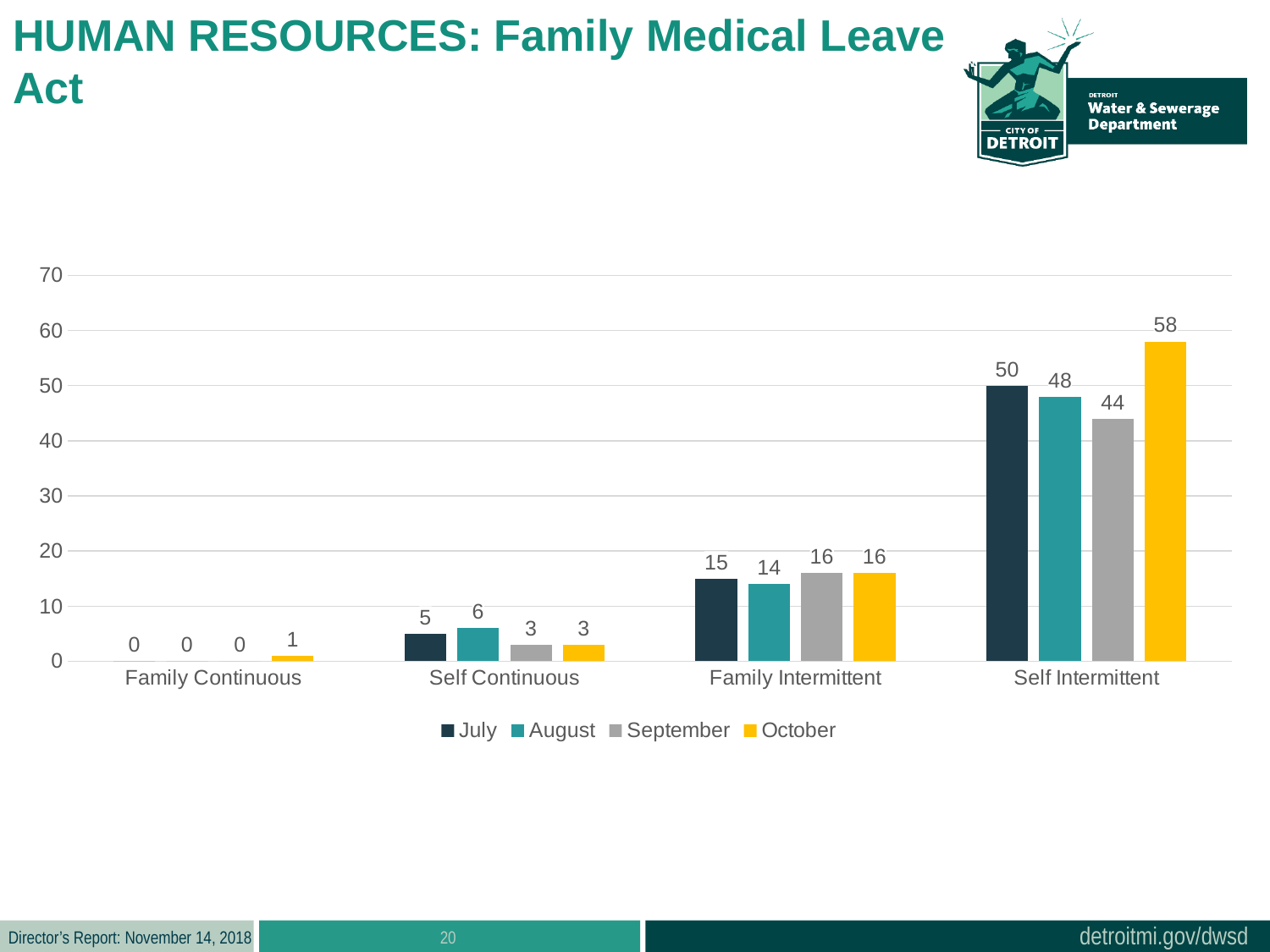

HUMAN RESOURCES: Family Medical Leave Act

### Chart

| Category | July | August | September | October |
|---|---|---|---|---|
| Family Continuous | 0.0 | 0.0 | 0.0 | 1.0 |
| Self Continuous | 5.0 | 6.0 | 3.0 | 3.0 |
| Family Intermittent | 15.0 | 14.0 | 16.0 | 16.0 |
| Self Intermittent | 50.0 | 48.0 | 44.0 | 58.0 |
20